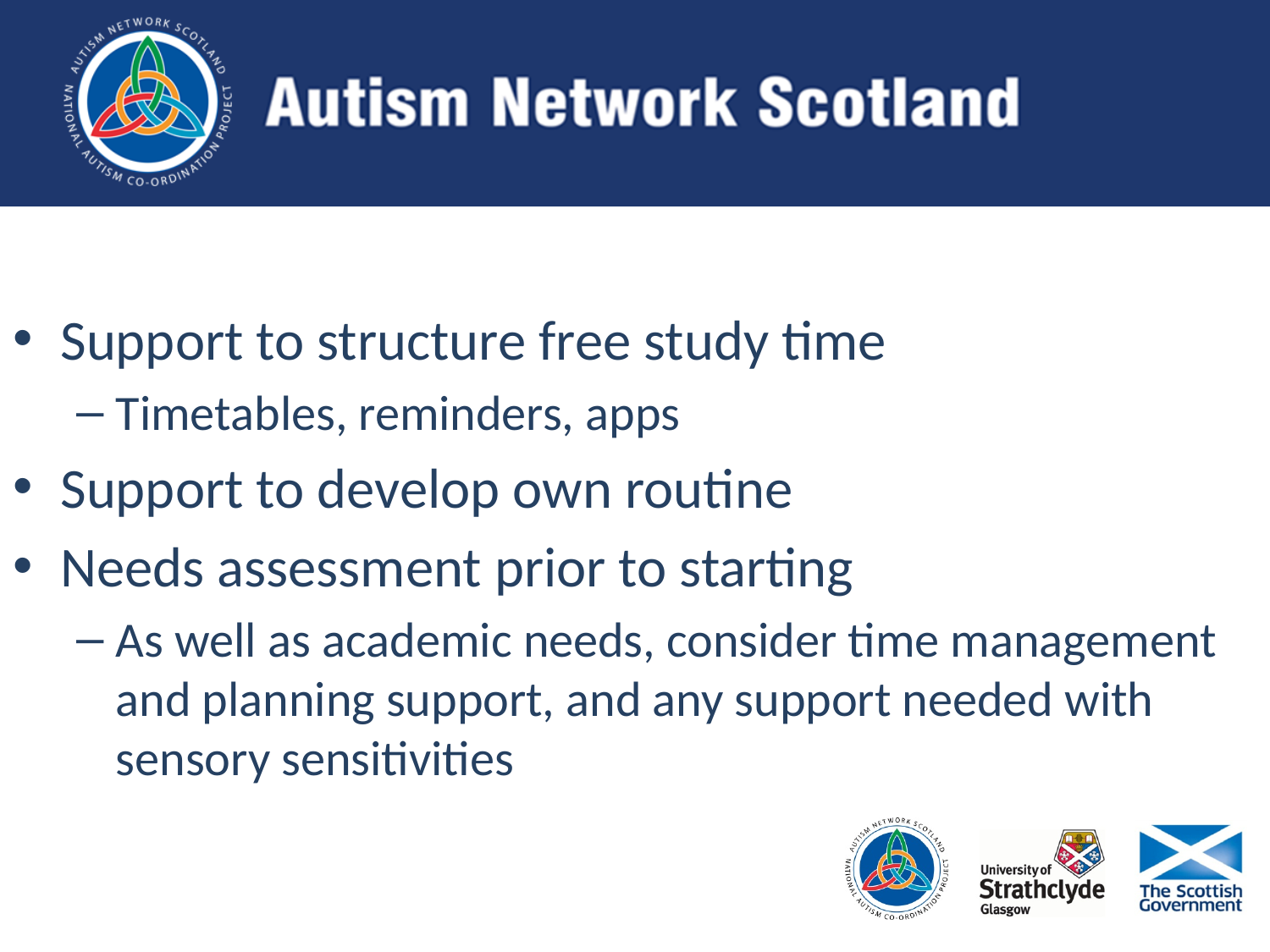

Support to structure free study time
Timetables, reminders, apps
Support to develop own routine
Needs assessment prior to starting
As well as academic needs, consider time management and planning support, and any support needed with sensory sensitivities